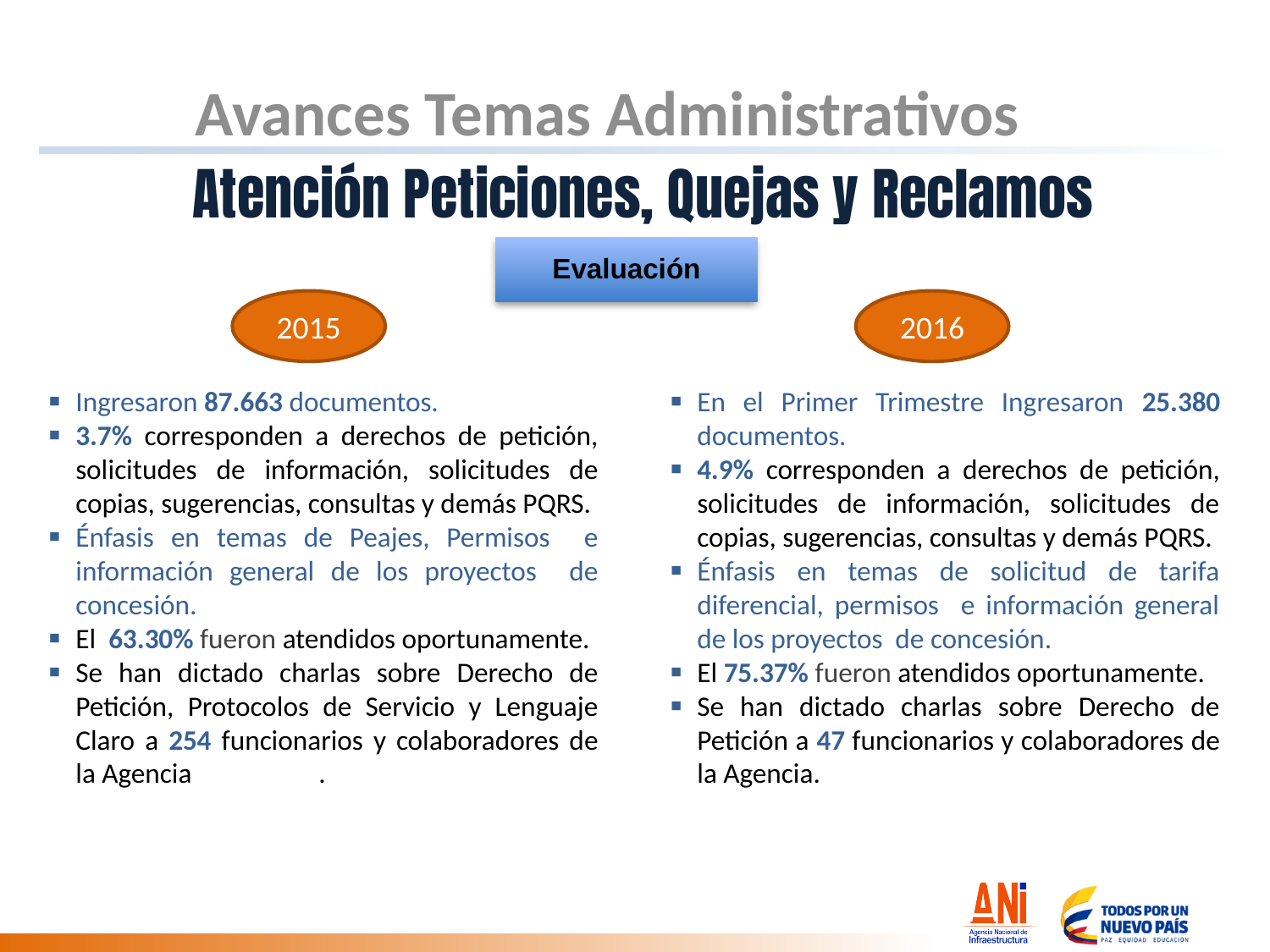

Avances Temas Administrativos
Atención Peticiones, Quejas y Reclamos
Evaluación
2016
2015
Ingresaron 87.663 documentos.
3.7% corresponden a derechos de petición, solicitudes de información, solicitudes de copias, sugerencias, consultas y demás PQRS.
Énfasis en temas de Peajes, Permisos  e información general de los proyectos  de concesión.
El  63.30% fueron atendidos oportunamente.
Se han dictado charlas sobre Derecho de Petición, Protocolos de Servicio y Lenguaje Claro a 254 funcionarios y colaboradores de la Agencia                    .

En el Primer Trimestre Ingresaron 25.380 documentos.
4.9% corresponden a derechos de petición, solicitudes de información, solicitudes de copias, sugerencias, consultas y demás PQRS.
Énfasis en temas de solicitud de tarifa diferencial, permisos  e información general de los proyectos  de concesión.
El 75.37% fueron atendidos oportunamente.
Se han dictado charlas sobre Derecho de Petición a 47 funcionarios y colaboradores de la Agencia.